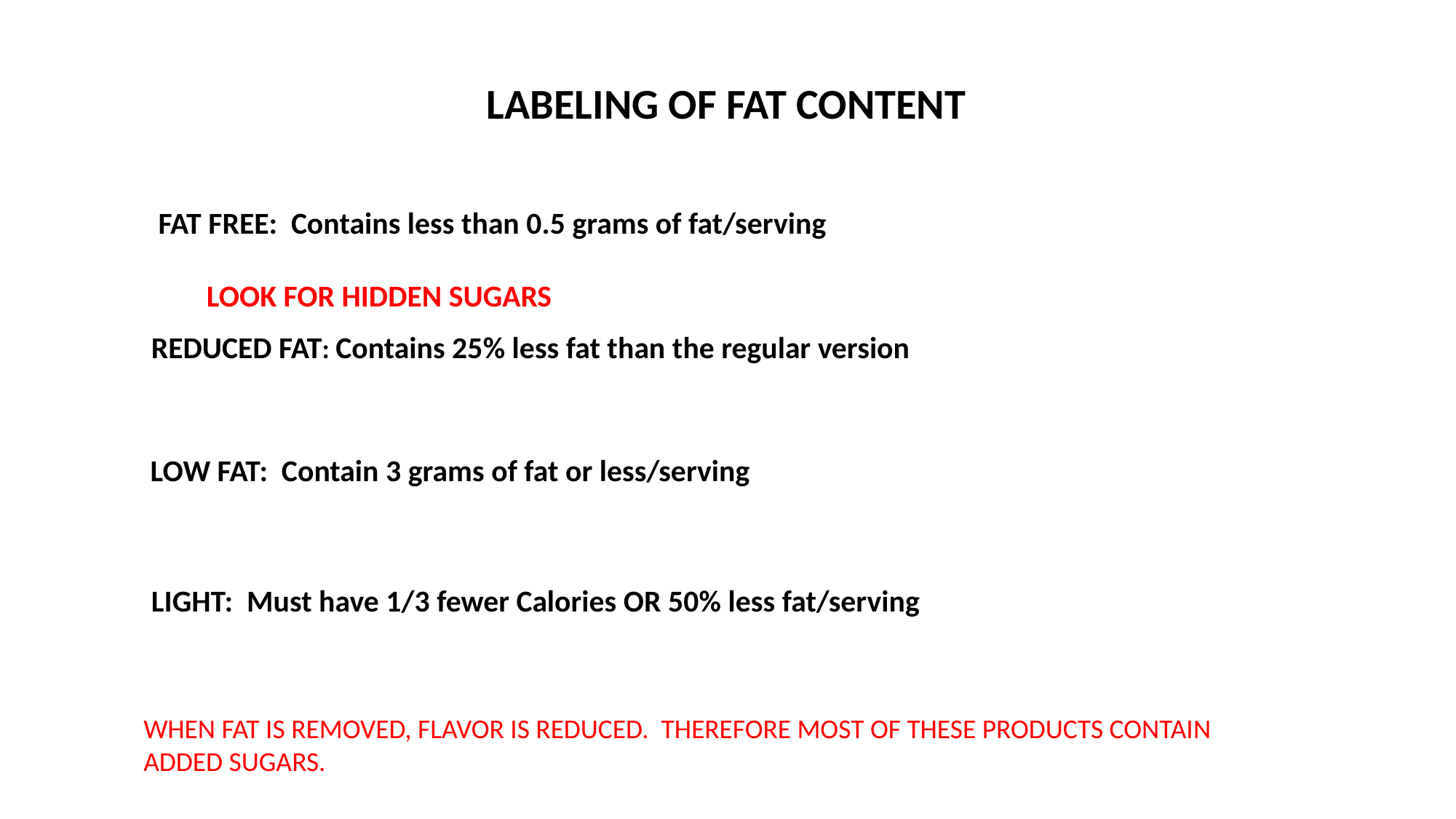

LABELING OF FAT CONTENT
 FAT FREE:  Contains less than 0.5 grams of fat/serving

        LOOK FOR HIDDEN SUGARS
REDUCED FAT: Contains 25% less fat than the regular version
 LOW FAT:  Contain 3 grams of fat or less/serving
LIGHT:  Must have 1/3 fewer Calories OR 50% less fat/serving
WHEN FAT IS REMOVED, FLAVOR IS REDUCED.  THEREFORE MOST OF THESE PRODUCTS CONTAIN ADDED SUGARS.